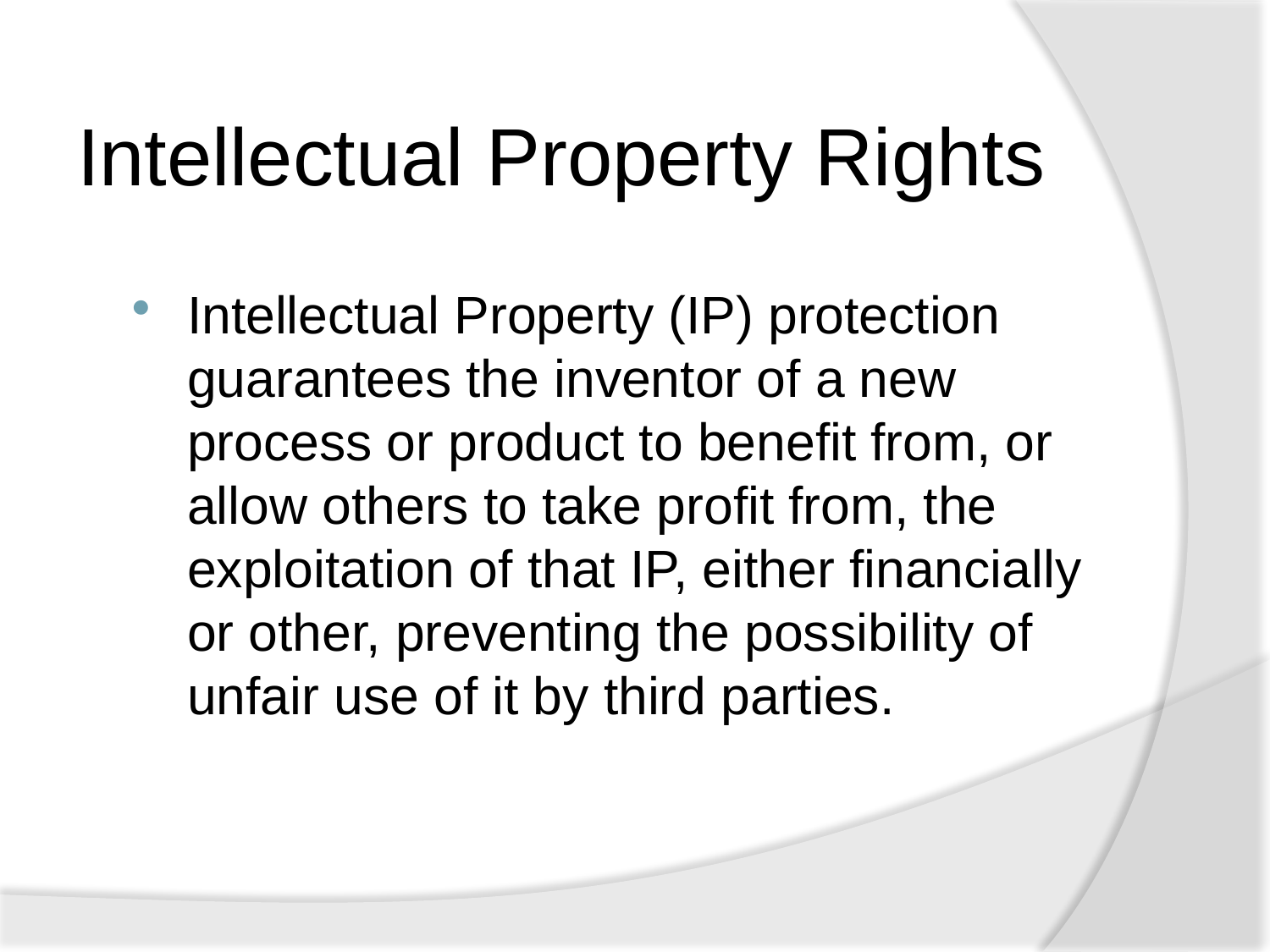

# Intellectual Property Rights
Intellectual Property (IP) protection guarantees the inventor of a new process or product to benefit from, or allow others to take profit from, the exploitation of that IP, either financially or other, preventing the possibility of unfair use of it by third parties.